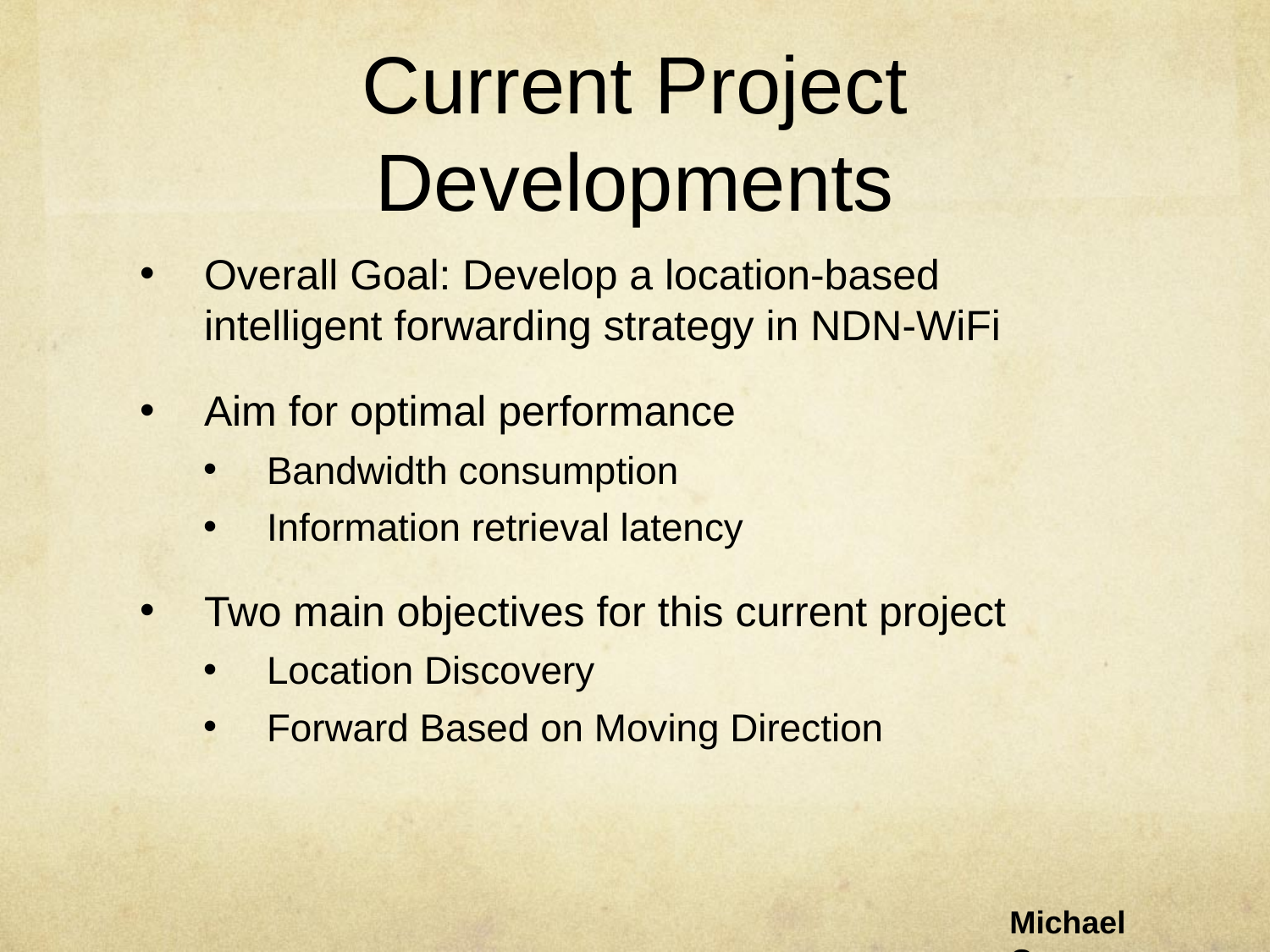

# Current Project Developments
Overall Goal: Develop a location-based intelligent forwarding strategy in NDN-WiFi
Aim for optimal performance
Bandwidth consumption
Information retrieval latency
Two main objectives for this current project
Location Discovery
Forward Based on Moving Direction

Michael Oceguera